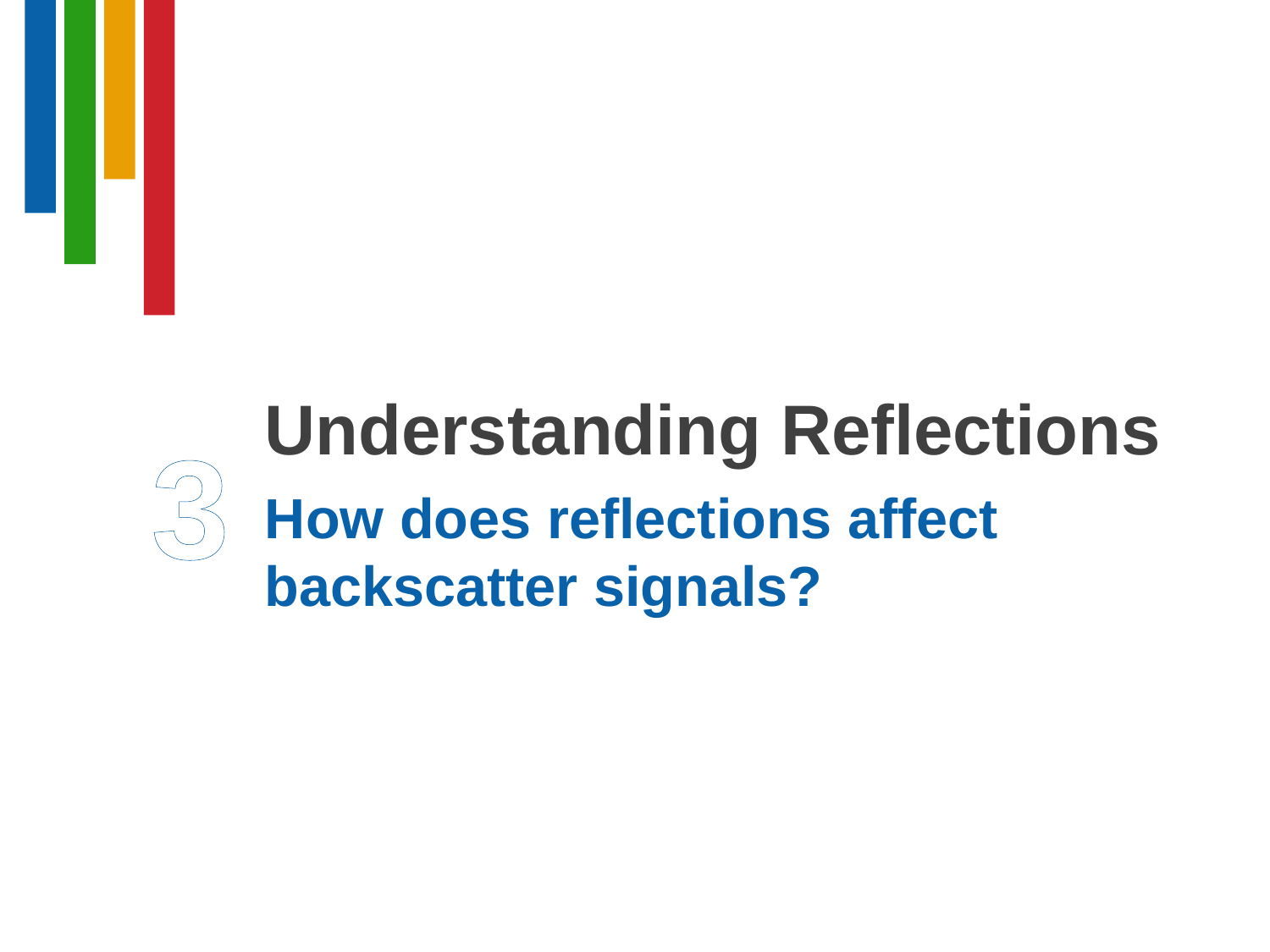

Understanding Reflections
3
How does reflections affect backscatter signals?